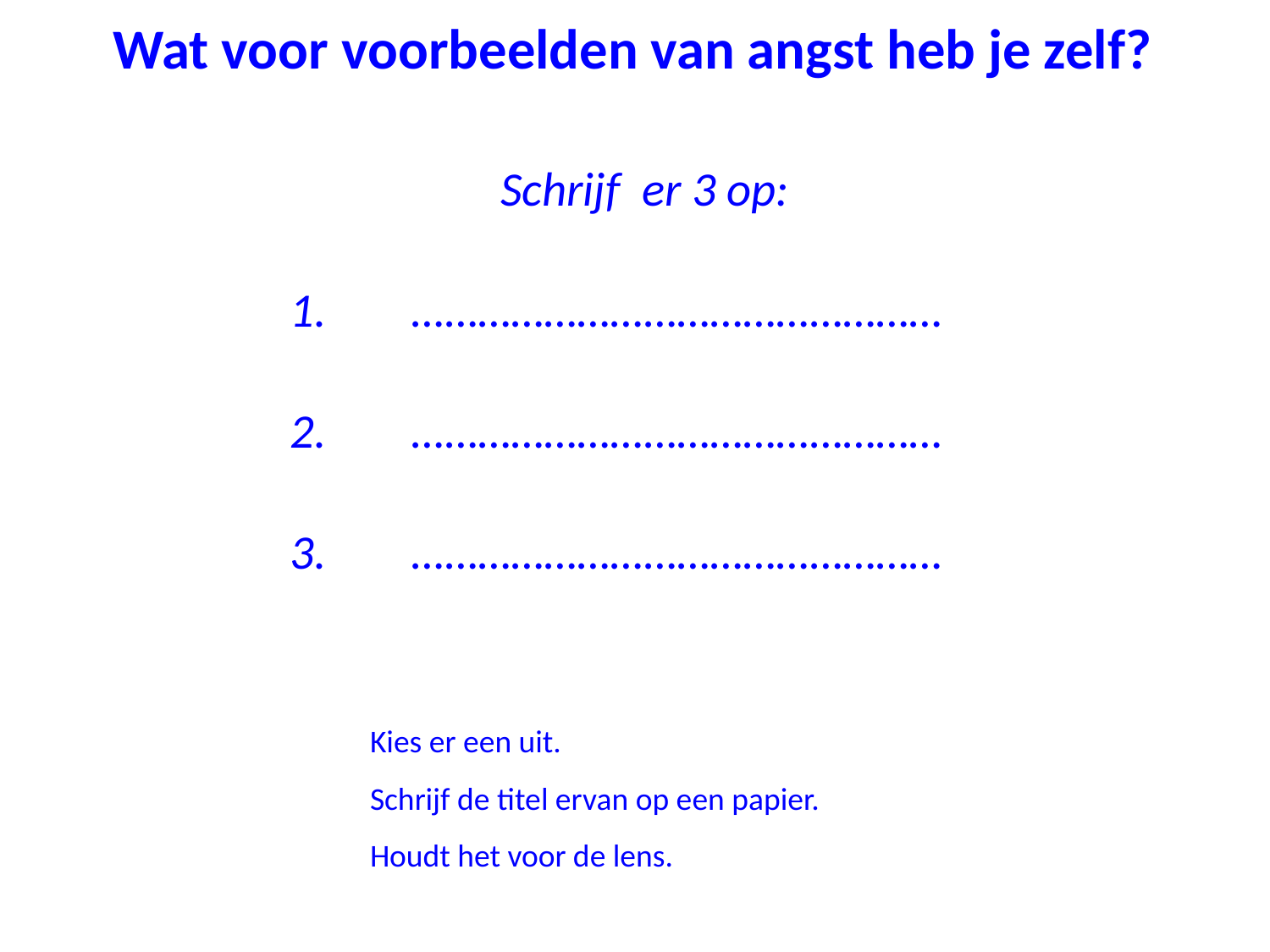

Wat voor voorbeelden van angst heb je zelf?
Schrijf  er 3 op:
…………………………………………
…………………………………………
…………………………………………
Kies er een uit.
Schrijf de titel ervan op een papier.
Houdt het voor de lens.